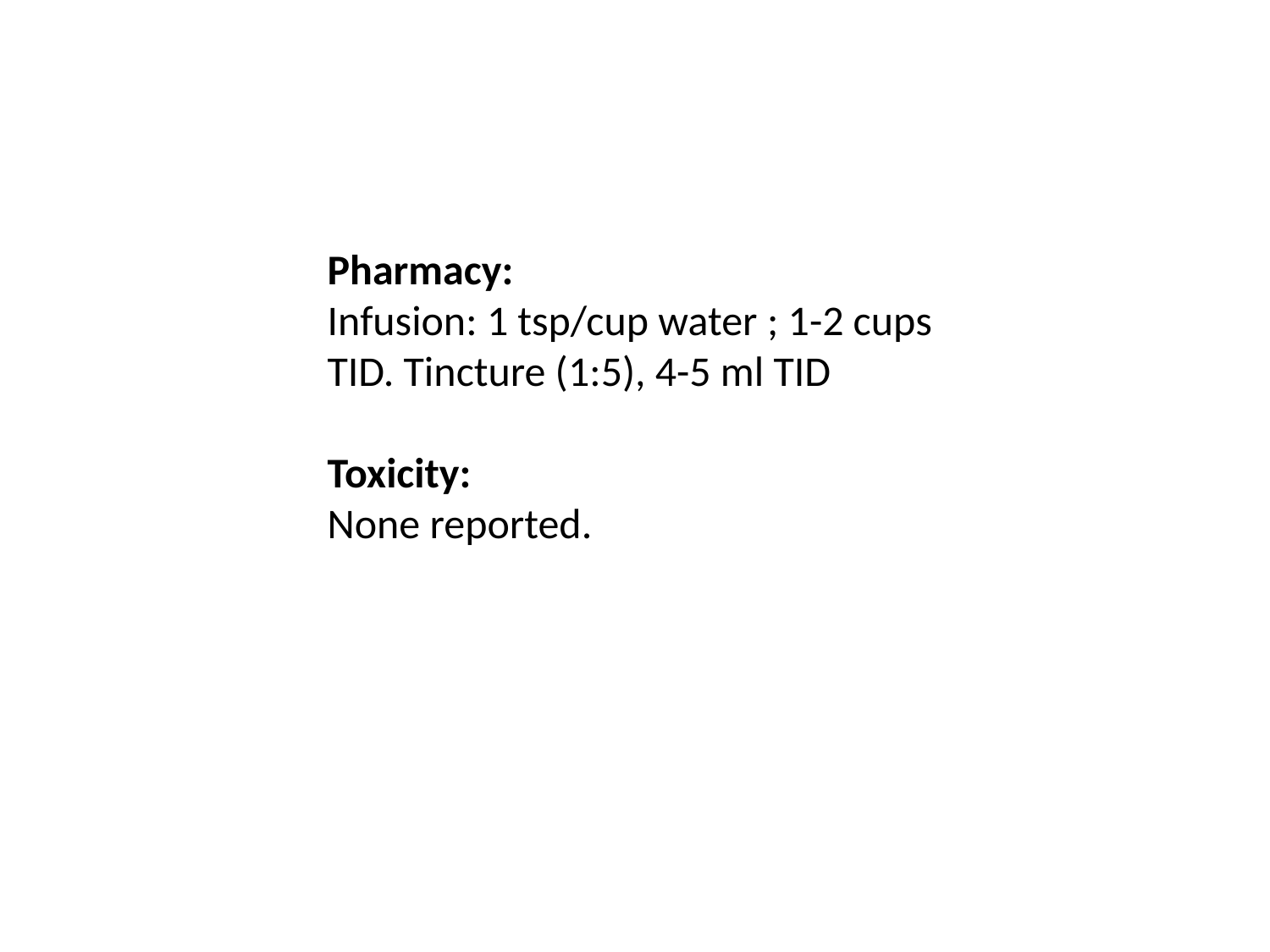

Pharmacy:
Infusion: 1 tsp/cup water ; 1-2 cups TID. Tincture (1:5), 4-5 ml TID

Toxicity:
None reported.